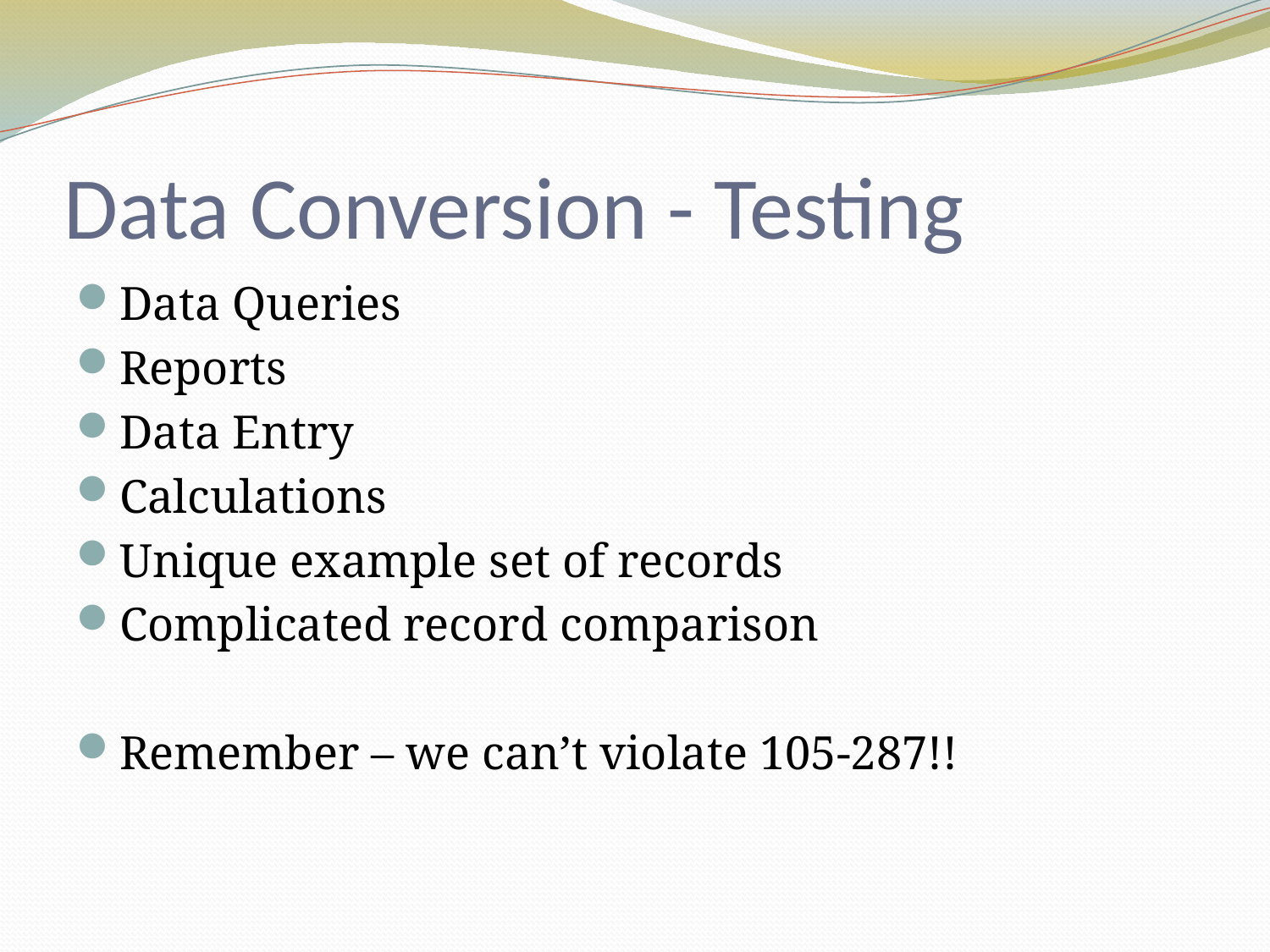

# Data Conversion - Testing
Data Queries
Reports
Data Entry
Calculations
Unique example set of records
Complicated record comparison

Remember – we can’t violate 105-287!!